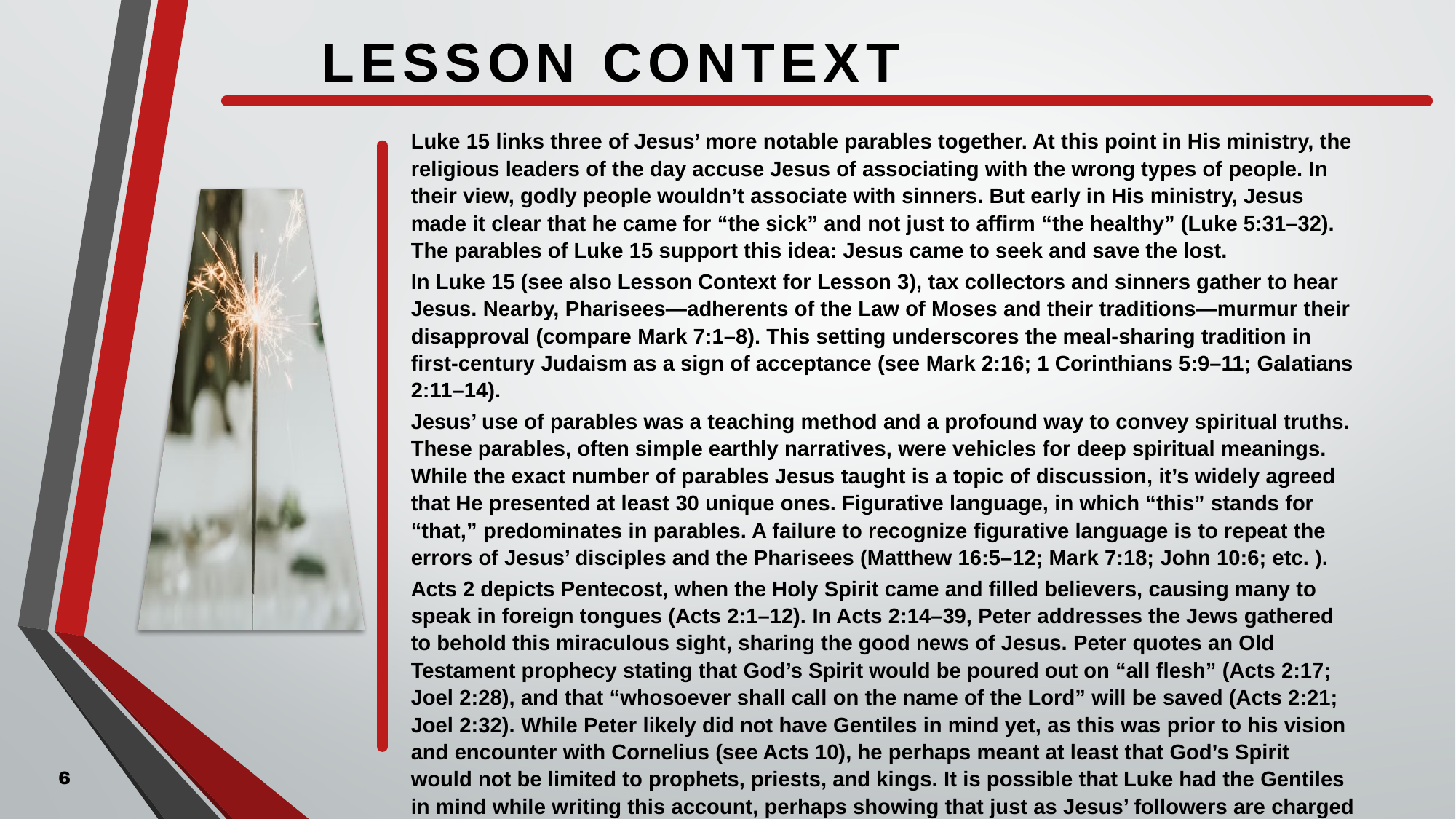

Lesson Context
Luke 15 links three of Jesus’ more notable parables together. At this point in His ministry, the religious leaders of the day accuse Jesus of associating with the wrong types of people. In their view, godly people wouldn’t associate with sinners. But early in His ministry, Jesus made it clear that he came for “the sick” and not just to affirm “the healthy” (Luke 5:31–32). The parables of Luke 15 support this idea: Jesus came to seek and save the lost.

In Luke 15 (see also Lesson Context for Lesson 3), tax collectors and sinners gather to hear Jesus. Nearby, Pharisees—adherents of the Law of Moses and their traditions—murmur their disapproval (compare Mark 7:1–8). This setting underscores the meal-sharing tradition in first-century Judaism as a sign of acceptance (see Mark 2:16; 1 Corinthians 5:9–11; Galatians 2:11–14).

Jesus’ use of parables was a teaching method and a profound way to convey spiritual truths. These parables, often simple earthly narratives, were vehicles for deep spiritual meanings. While the exact number of parables Jesus taught is a topic of discussion, it’s widely agreed that He presented at least 30 unique ones. Figurative language, in which “this” stands for “that,” predominates in parables. A failure to recognize figurative language is to repeat the errors of Jesus’ disciples and the Pharisees (Matthew 16:5–12; Mark 7:18; John 10:6; etc. ).

Acts 2 depicts Pentecost, when the Holy Spirit came and filled believers, causing many to speak in foreign tongues (Acts 2:1–12). In Acts 2:14–39, Peter addresses the Jews gathered to behold this miraculous sight, sharing the good news of Jesus. Peter quotes an Old Testament prophecy stating that God’s Spirit would be poured out on “all flesh” (Acts 2:17; Joel 2:28), and that “whosoever shall call on the name of the Lord” will be saved (Acts 2:21; Joel 2:32). While Peter likely did not have Gentiles in mind yet, as this was prior to his vision and encounter with Cornelius (see Acts 10), he perhaps meant at least that God’s Spirit would not be limited to prophets, priests, and kings. It is possible that Luke had the Gentiles in mind while writing this account, perhaps showing that just as Jesus’ followers are charged to take the gospel to Jerusalem, Samaria, and the rest of the world (1:8), so would God’s Spirit be given to all those He calls and who turn to Him in faith.

6